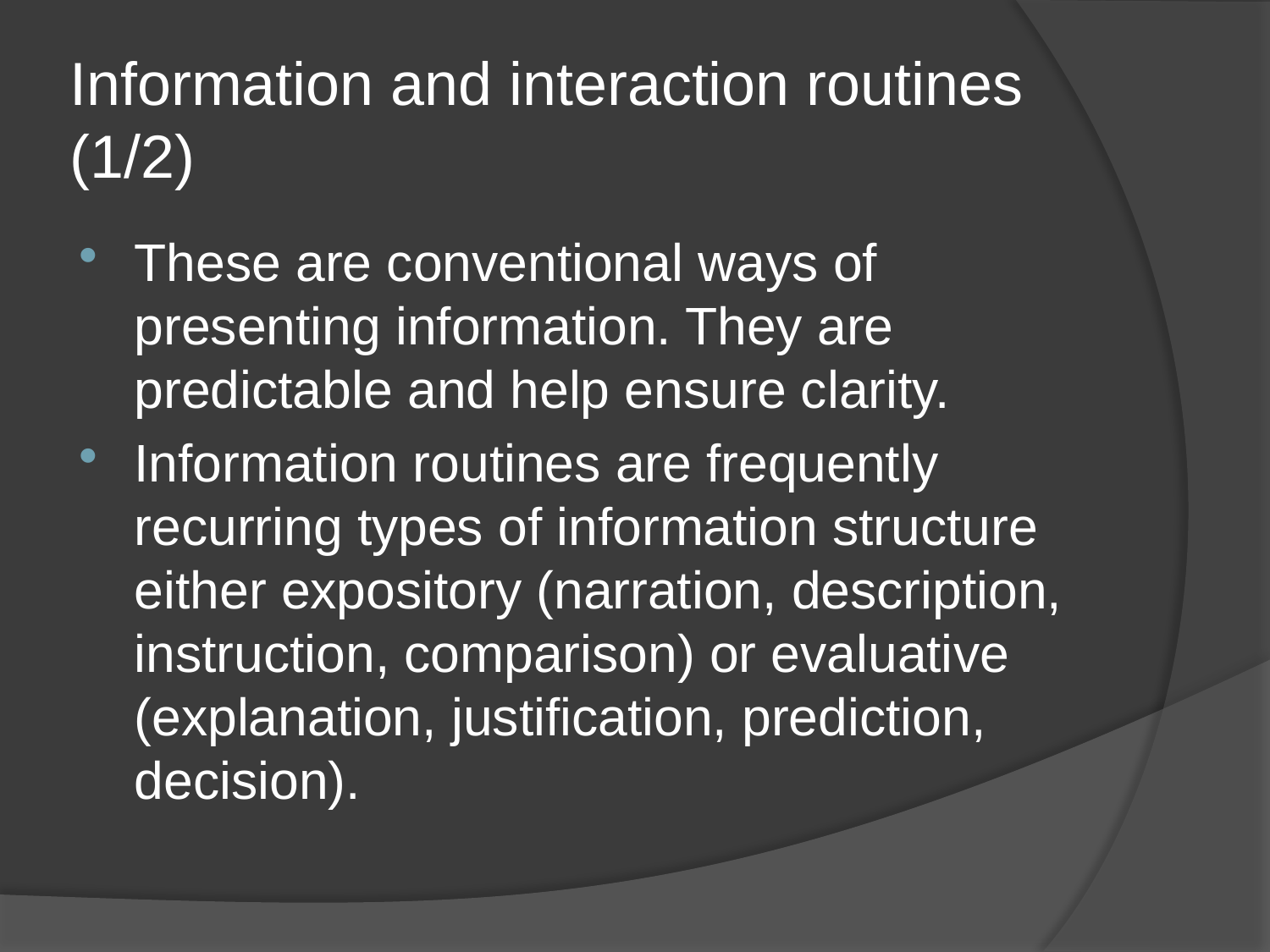

# Information and interaction routines (1/2)
These are conventional ways of presenting information. They are predictable and help ensure clarity.
Information routines are frequently recurring types of information structure either expository (narration, description, instruction, comparison) or evaluative (explanation, justification, prediction, decision).